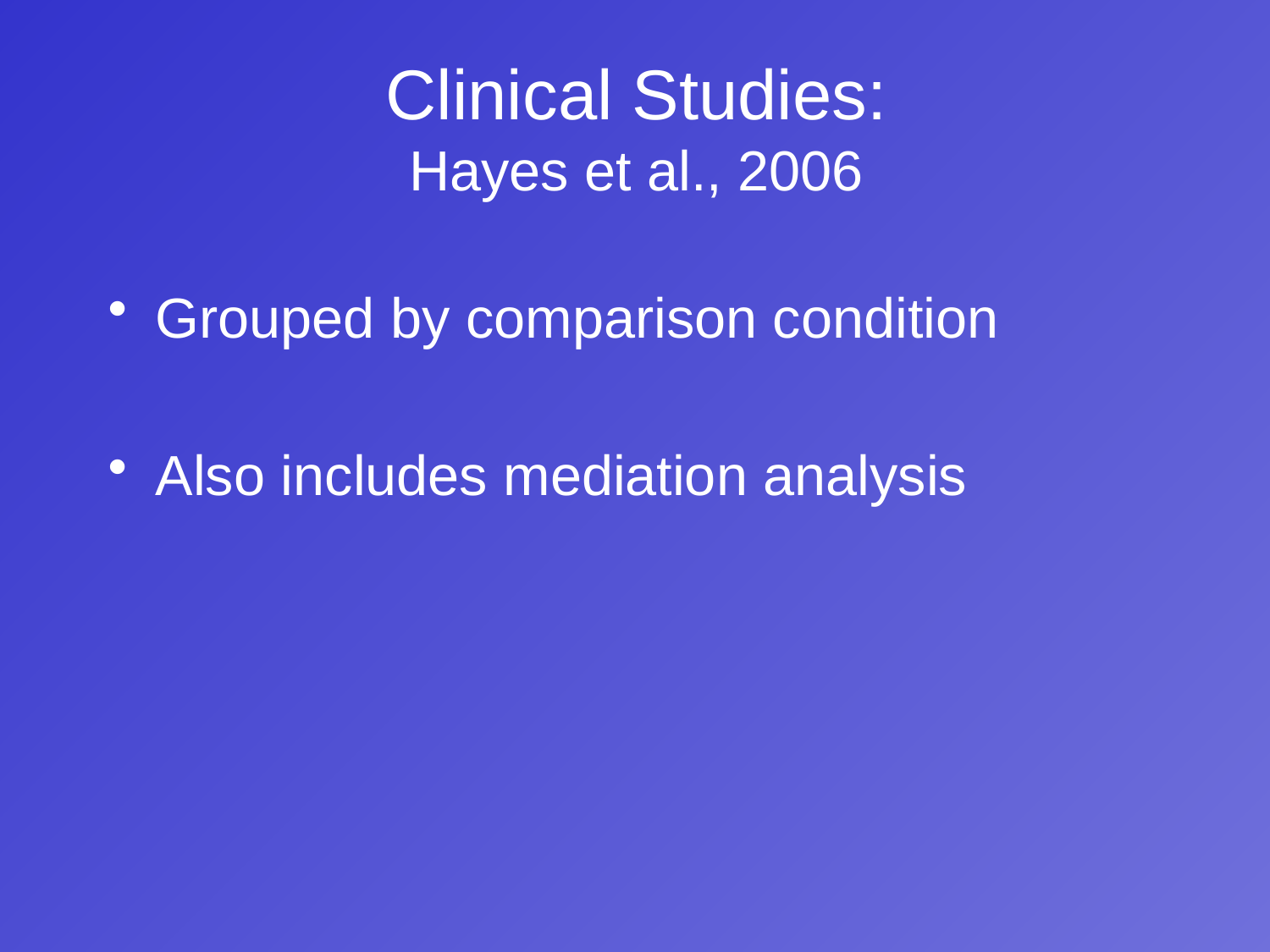

Clinical Studies:
Hayes et al., 2006
Grouped by comparison condition

Also includes mediation analysis